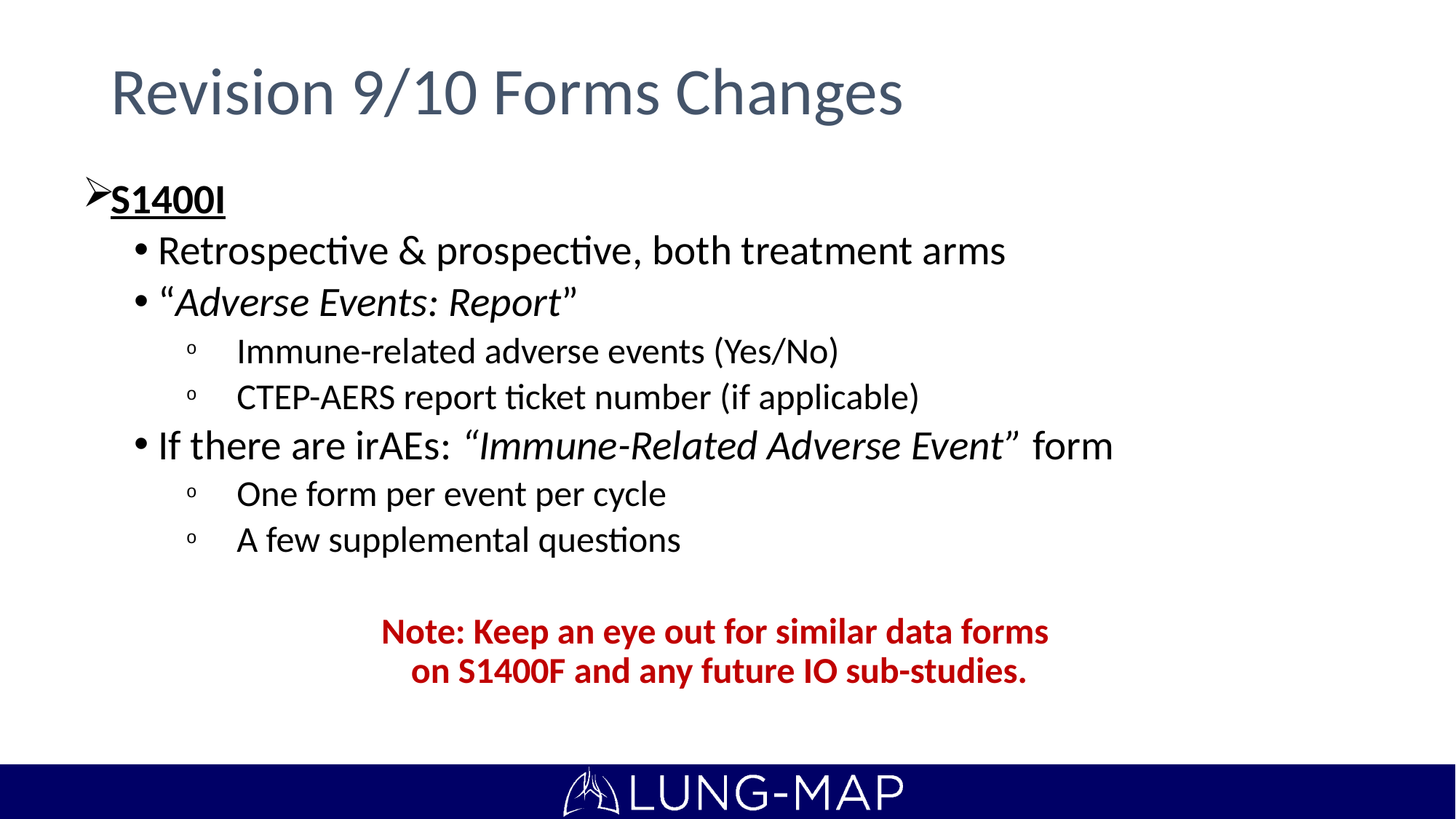

# Revision 9/10 Forms Changes
S1400I
Retrospective & prospective, both treatment arms
“Adverse Events: Report”
Immune-related adverse events (Yes/No)
CTEP-AERS report ticket number (if applicable)
If there are irAEs: “Immune-Related Adverse Event” form
One form per event per cycle
A few supplemental questions

Note: Keep an eye out for similar data forms
on S1400F and any future IO sub-studies.